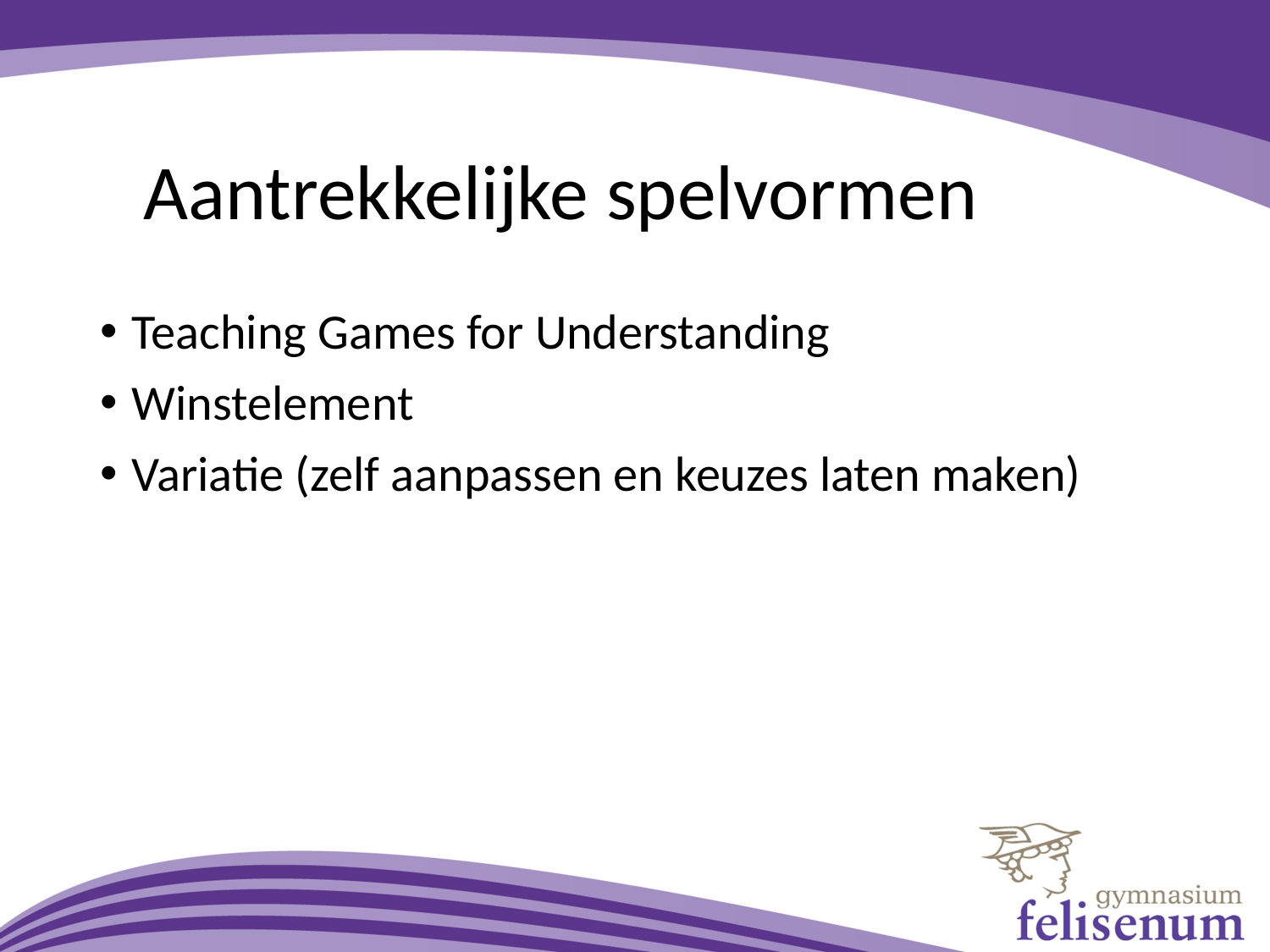

# Aantrekkelijke spelvormen
Teaching Games for Understanding
Winstelement
Variatie (zelf aanpassen en keuzes laten maken)